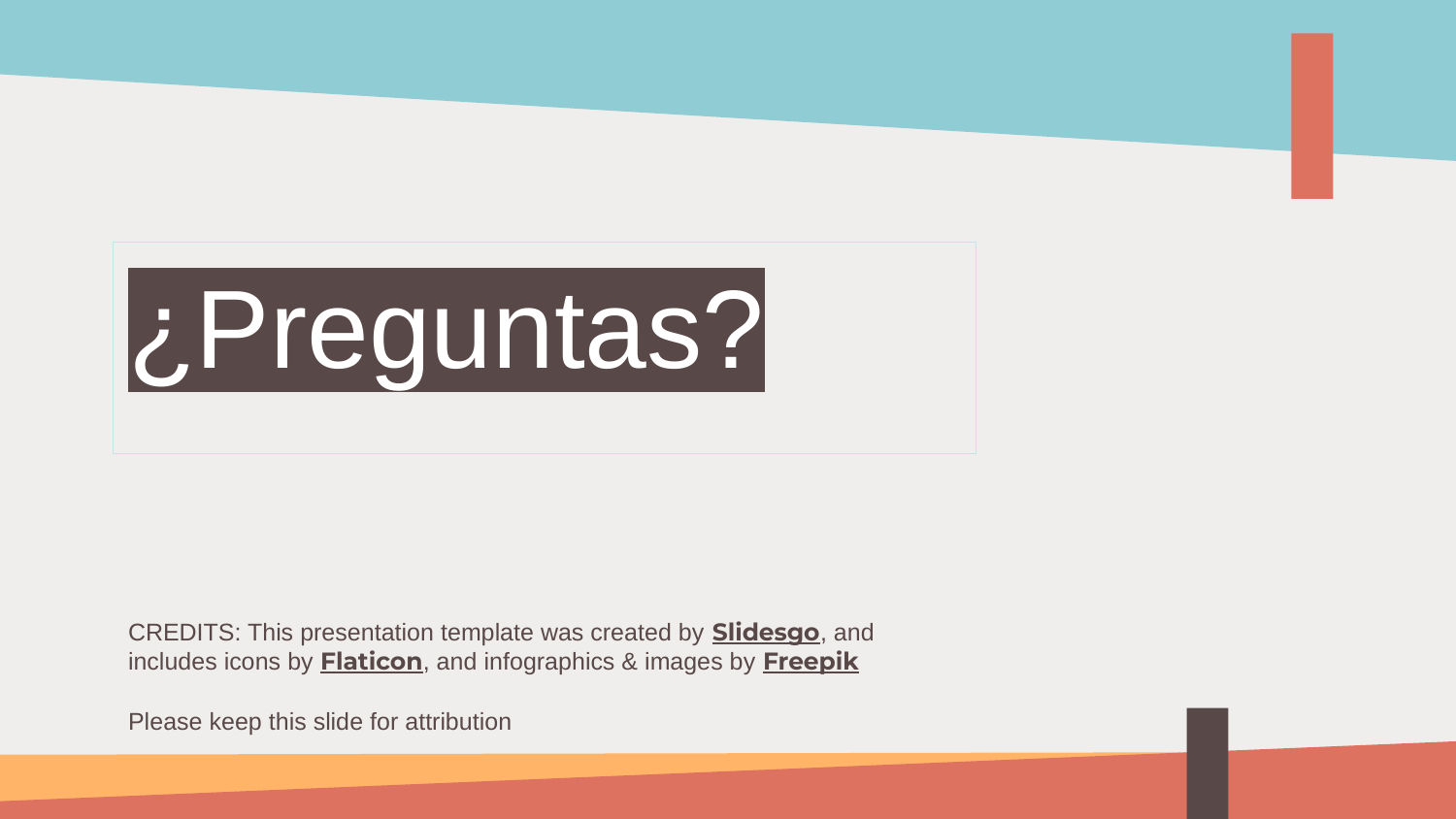

# ¿Preguntas?
Please keep this slide for attribution